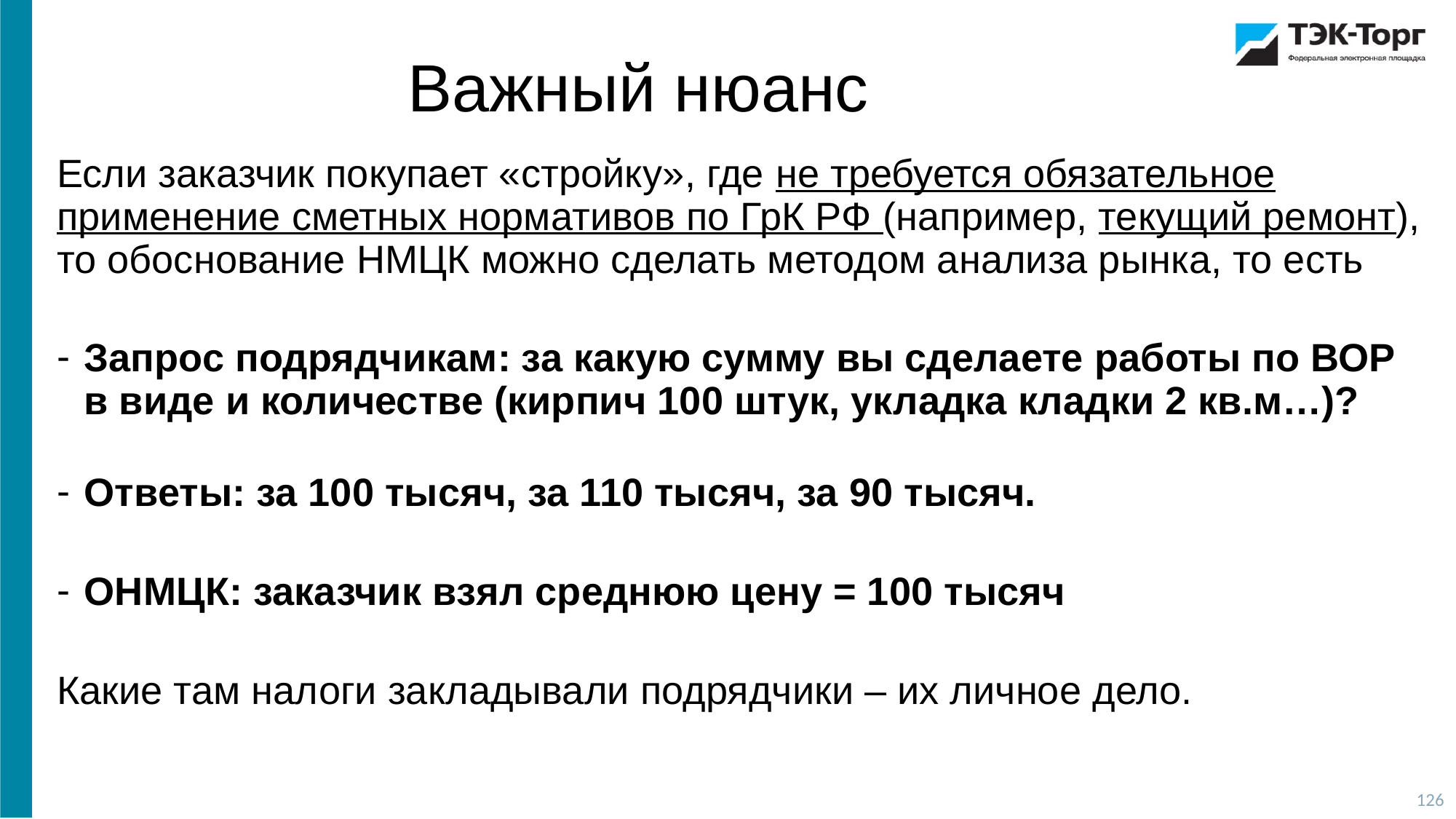

Важный нюанс
Если заказчик покупает «стройку», где не требуется обязательное применение сметных нормативов по ГрК РФ (например, текущий ремонт), то обоснование НМЦК можно сделать методом анализа рынка, то есть

Запрос подрядчикам: за какую сумму вы сделаете работы по ВОР в виде и количестве (кирпич 100 штук, укладка кладки 2 кв.м…)?
Ответы: за 100 тысяч, за 110 тысяч, за 90 тысяч.

ОНМЦК: заказчик взял среднюю цену = 100 тысяч

Какие там налоги закладывали подрядчики – их личное дело.